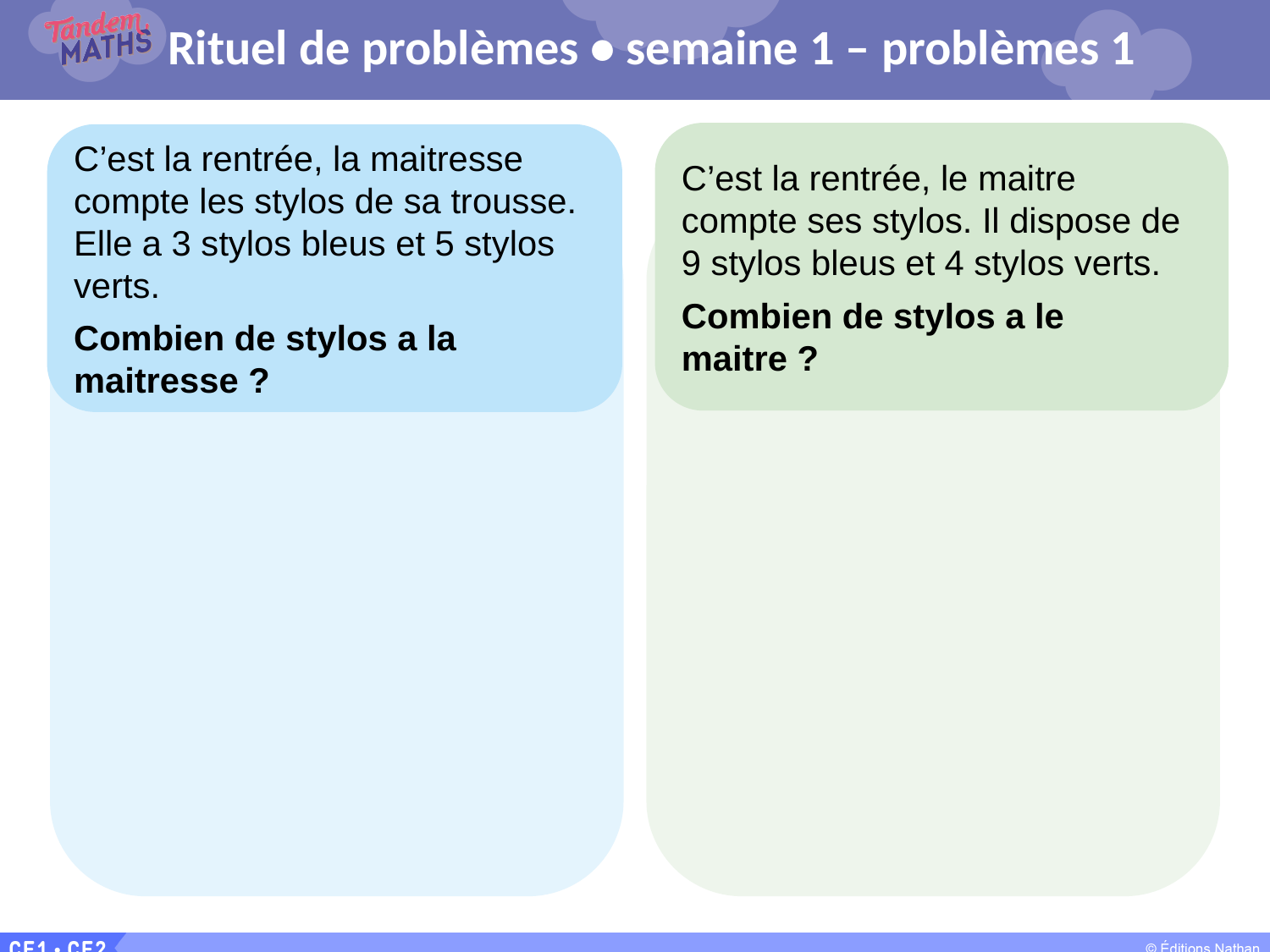

# Rituel de problèmes • semaine 1 – problèmes 1
C’est la rentrée, le maitre compte ses stylos. Il dispose de 9 stylos bleus et 4 stylos verts.
Combien de stylos a le maitre ?
C’est la rentrée, la maitresse compte les stylos de sa trousse. Elle a 3 stylos bleus et 5 stylos verts.
Combien de stylos a la maitresse ?